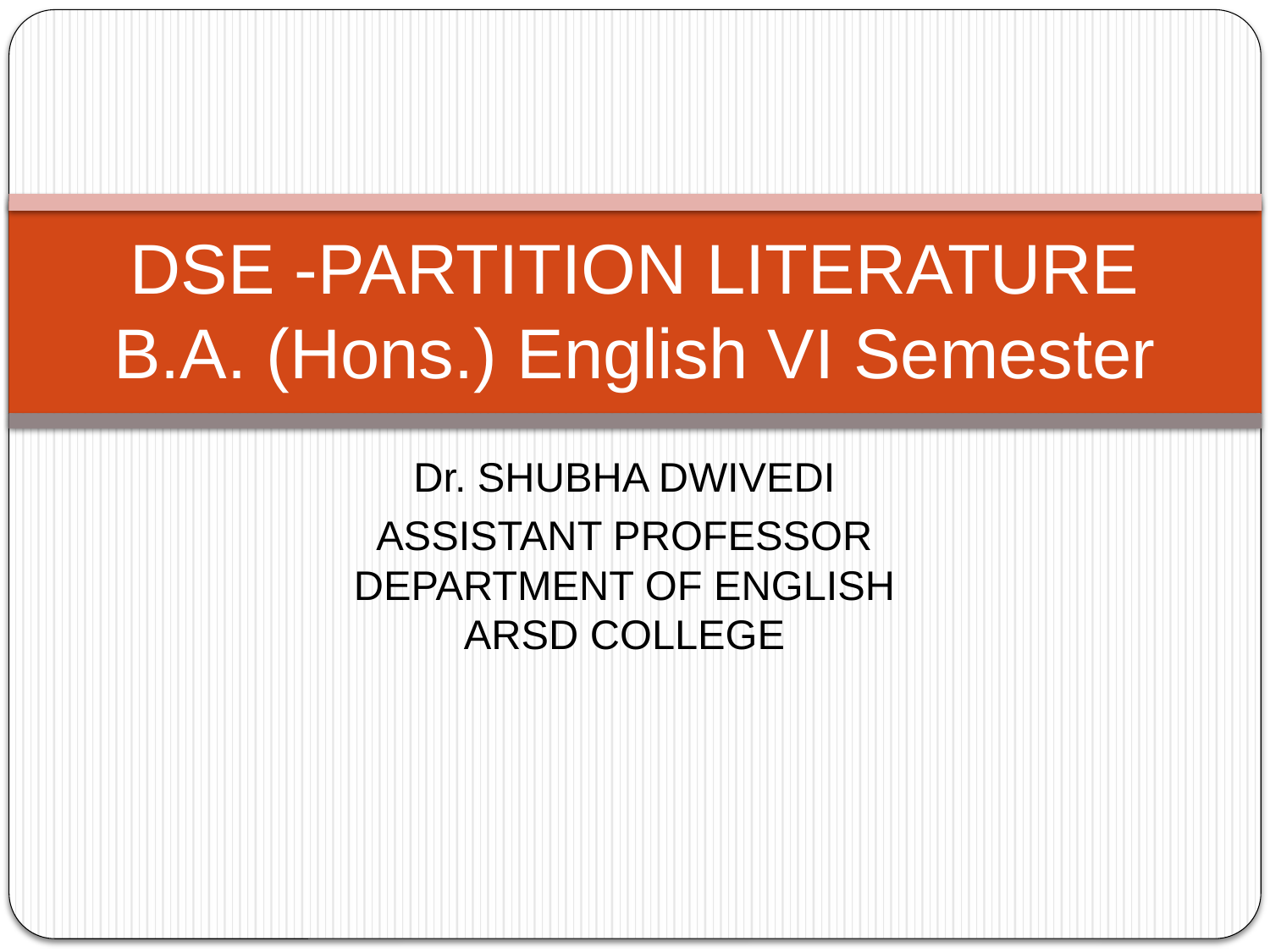

# DSE -PARTITION LITERATURE B.A. (Hons.) English VI Semester
Dr. SHUBHA DWIVEDI
ASSISTANT PROFESSOR
DEPARTMENT OF ENGLISH
ARSD COLLEGE